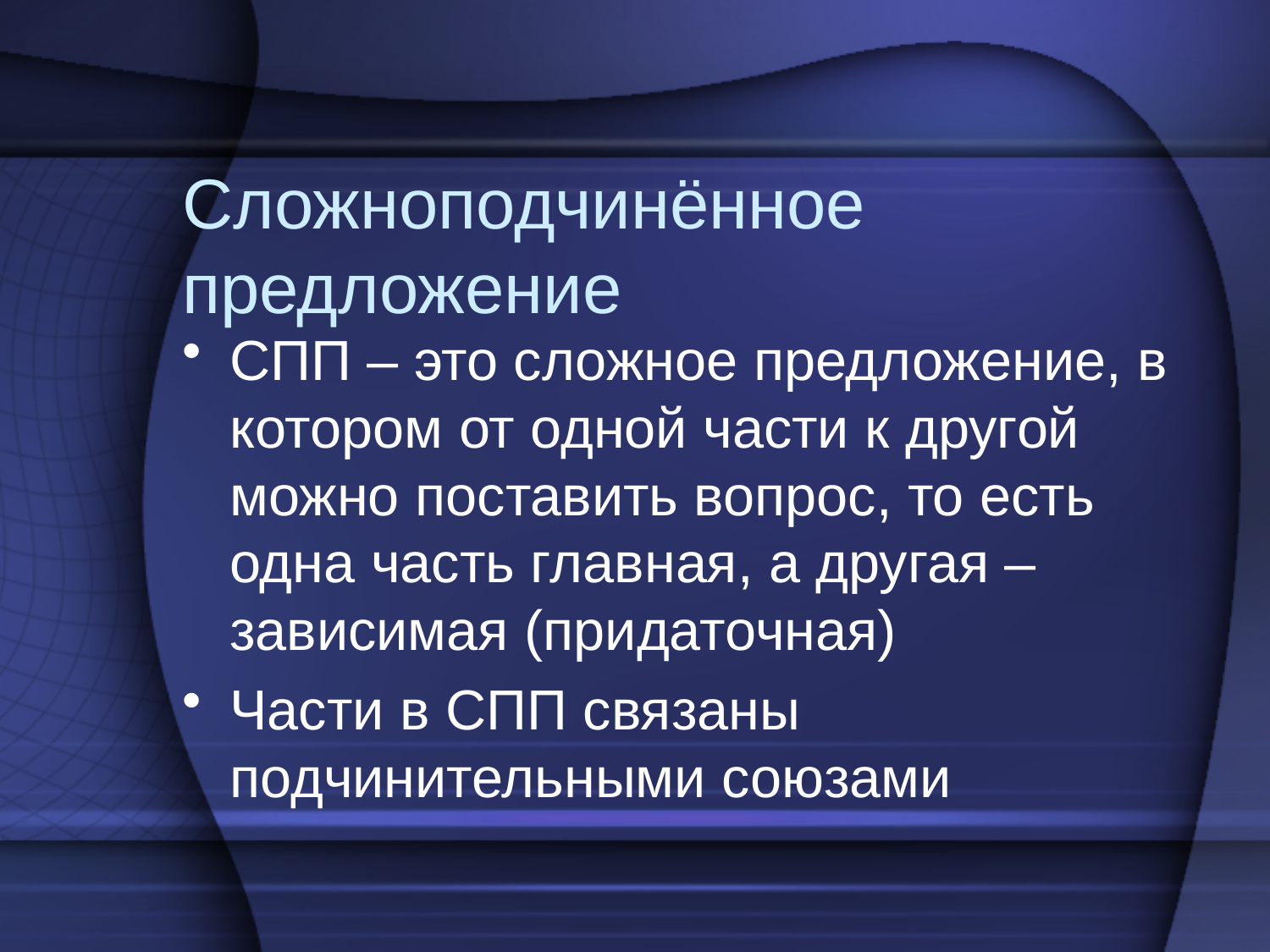

# Сложноподчинённое предложение
СПП – это сложное предложение, в котором от одной части к другой можно поставить вопрос, то есть одна часть главная, а другая – зависимая (придаточная)
Части в СПП связаны подчинительными союзами